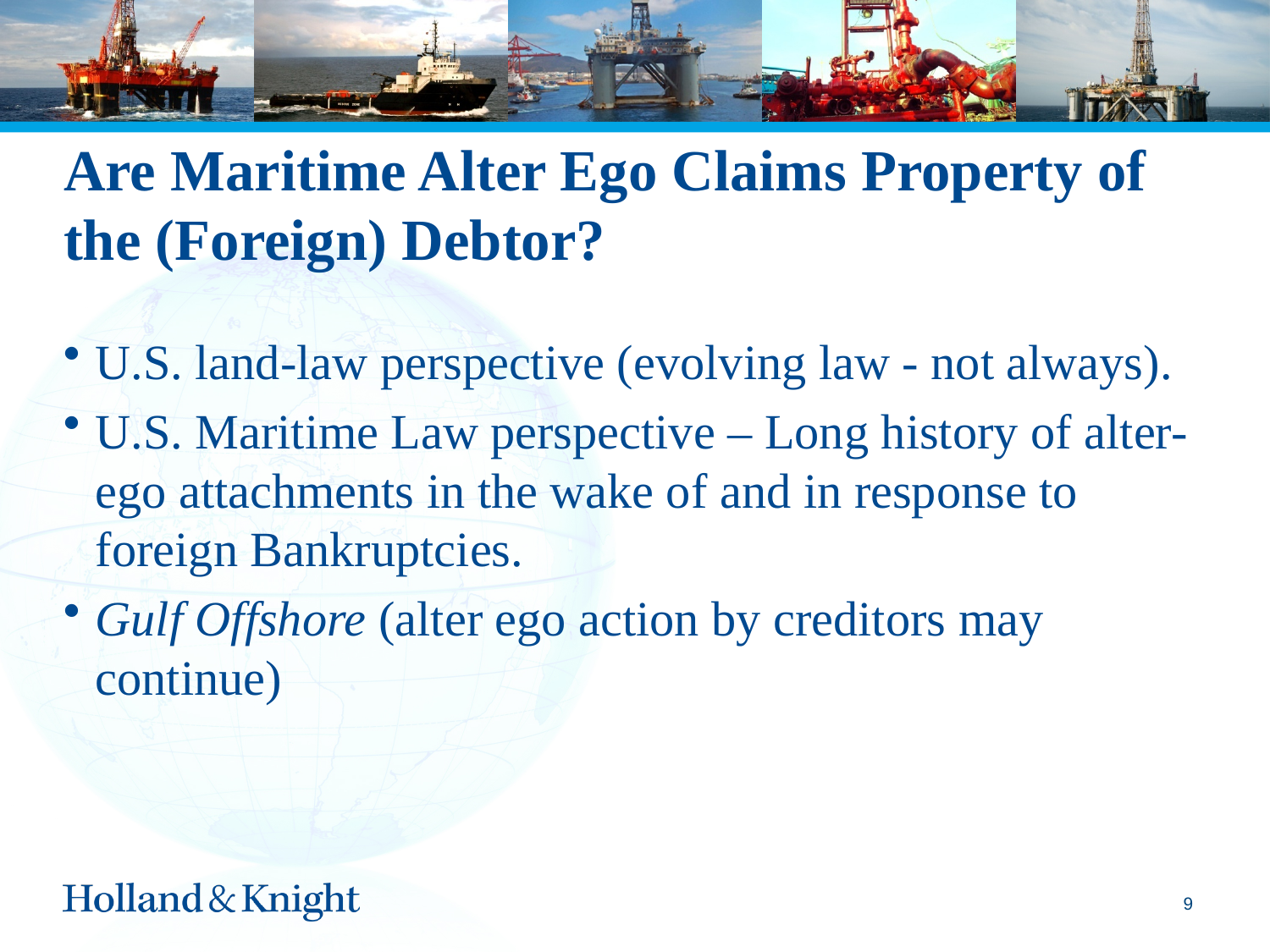

# Are Maritime Alter Ego Claims Property of the (Foreign) Debtor?
U.S. land-law perspective (evolving law - not always).
U.S. Maritime Law perspective – Long history of alter-ego attachments in the wake of and in response to foreign Bankruptcies.
Gulf Offshore (alter ego action by creditors may continue)
9